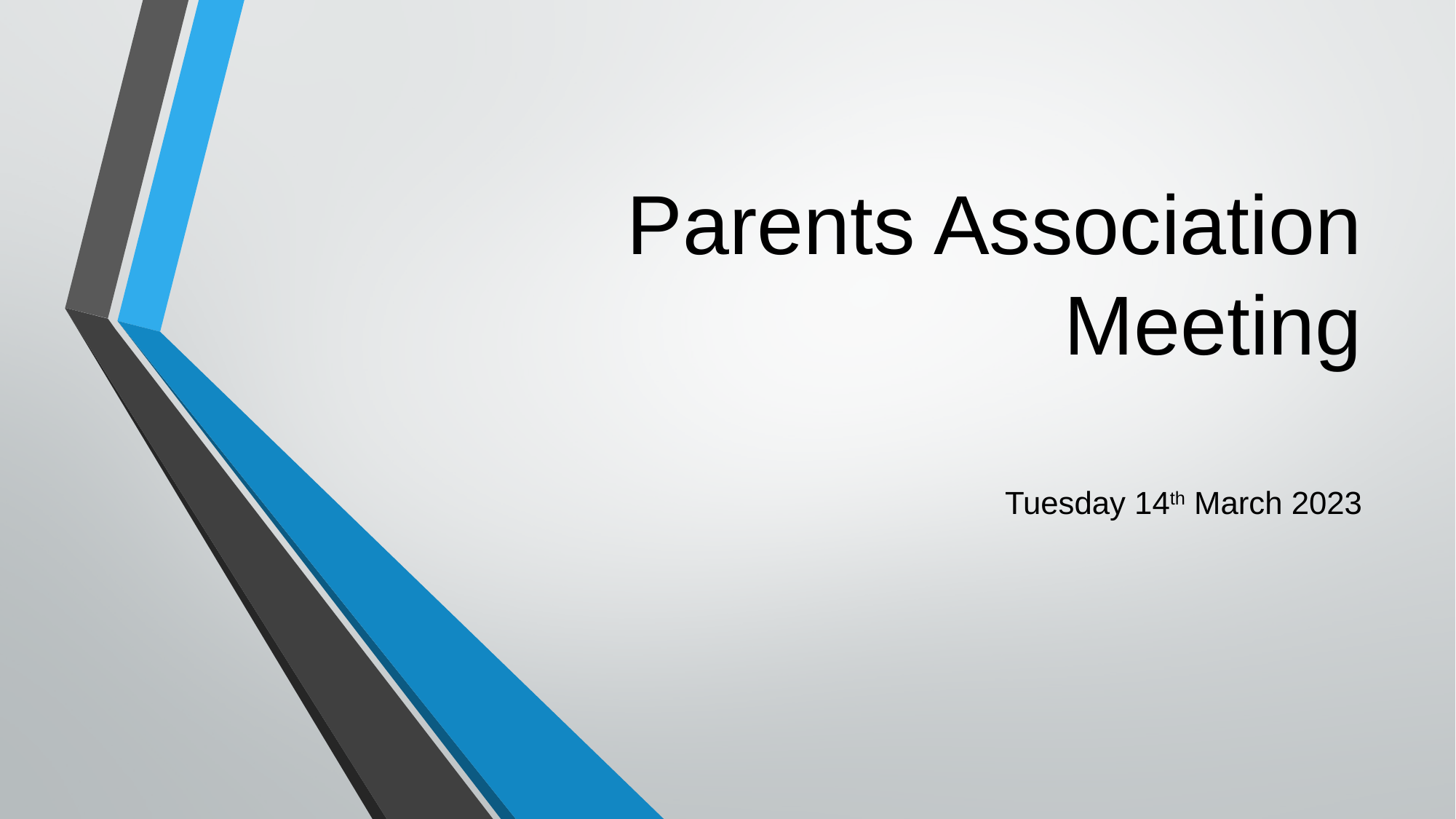

# Parents Association Meeting
Tuesday 14th March 2023